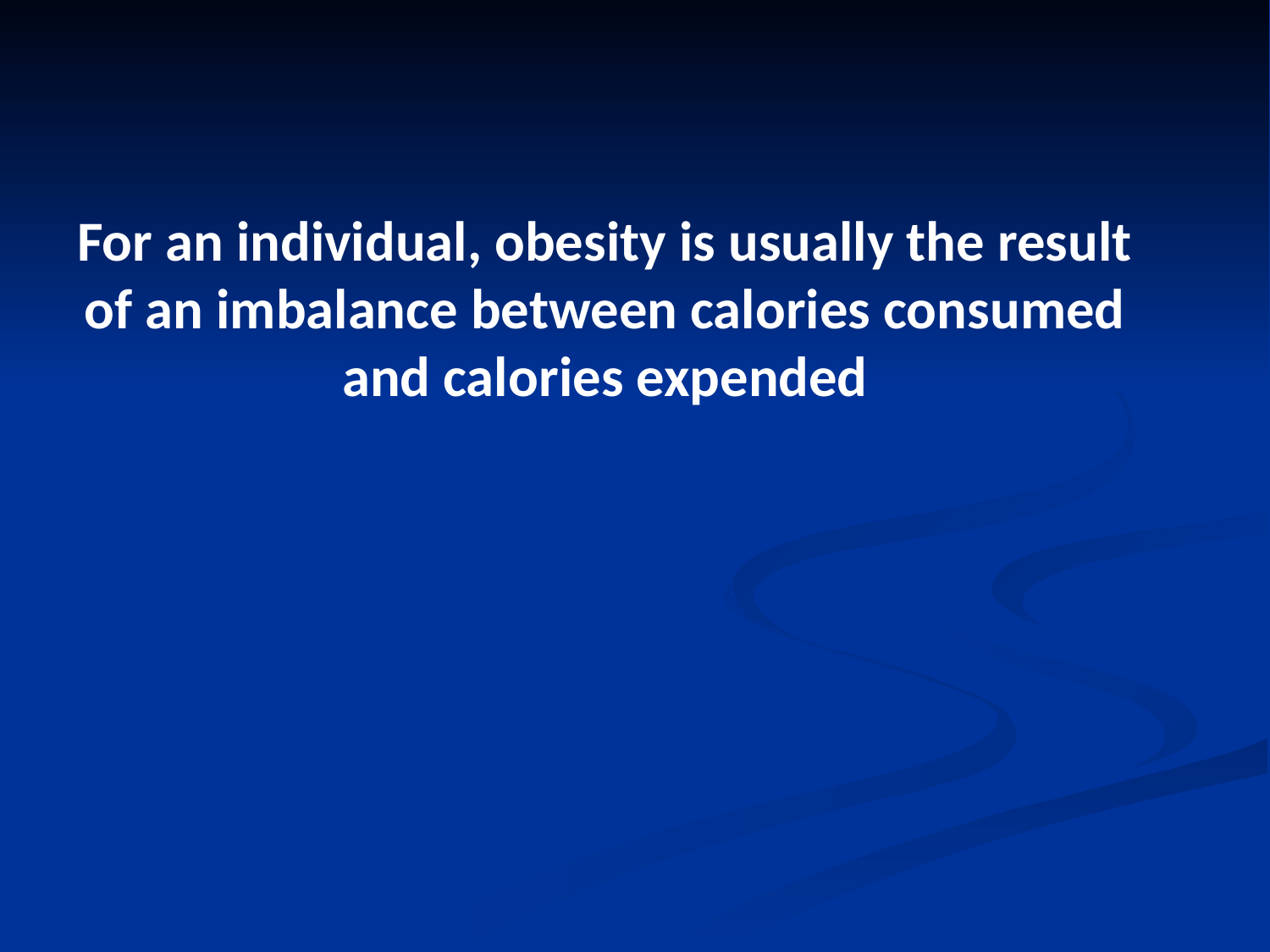

For an individual, obesity is usually the result of an imbalance between calories consumed and calories expended